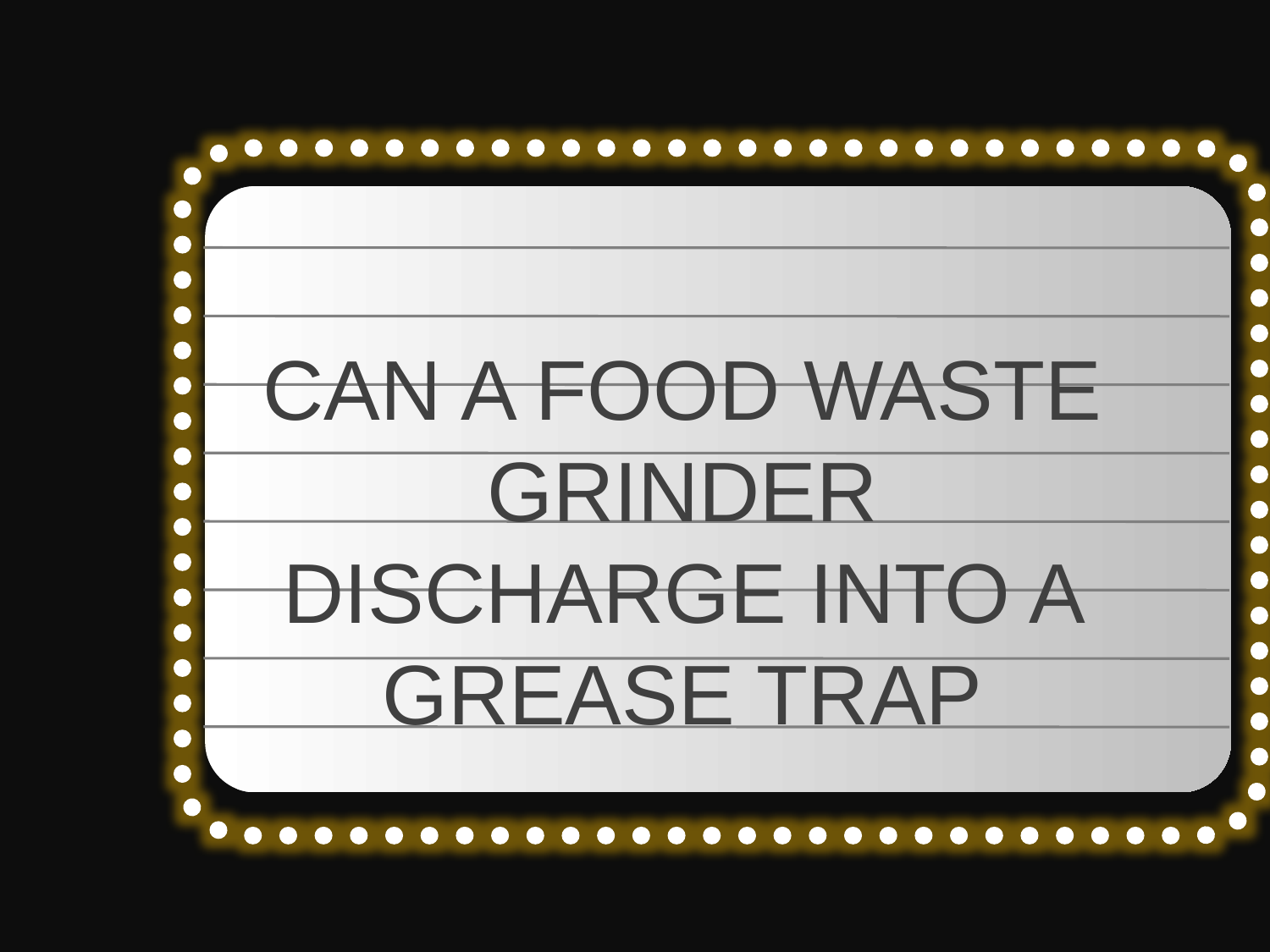

CAN A FOOD WASTE GRINDER DISCHARGE INTO A GREASE TRAP